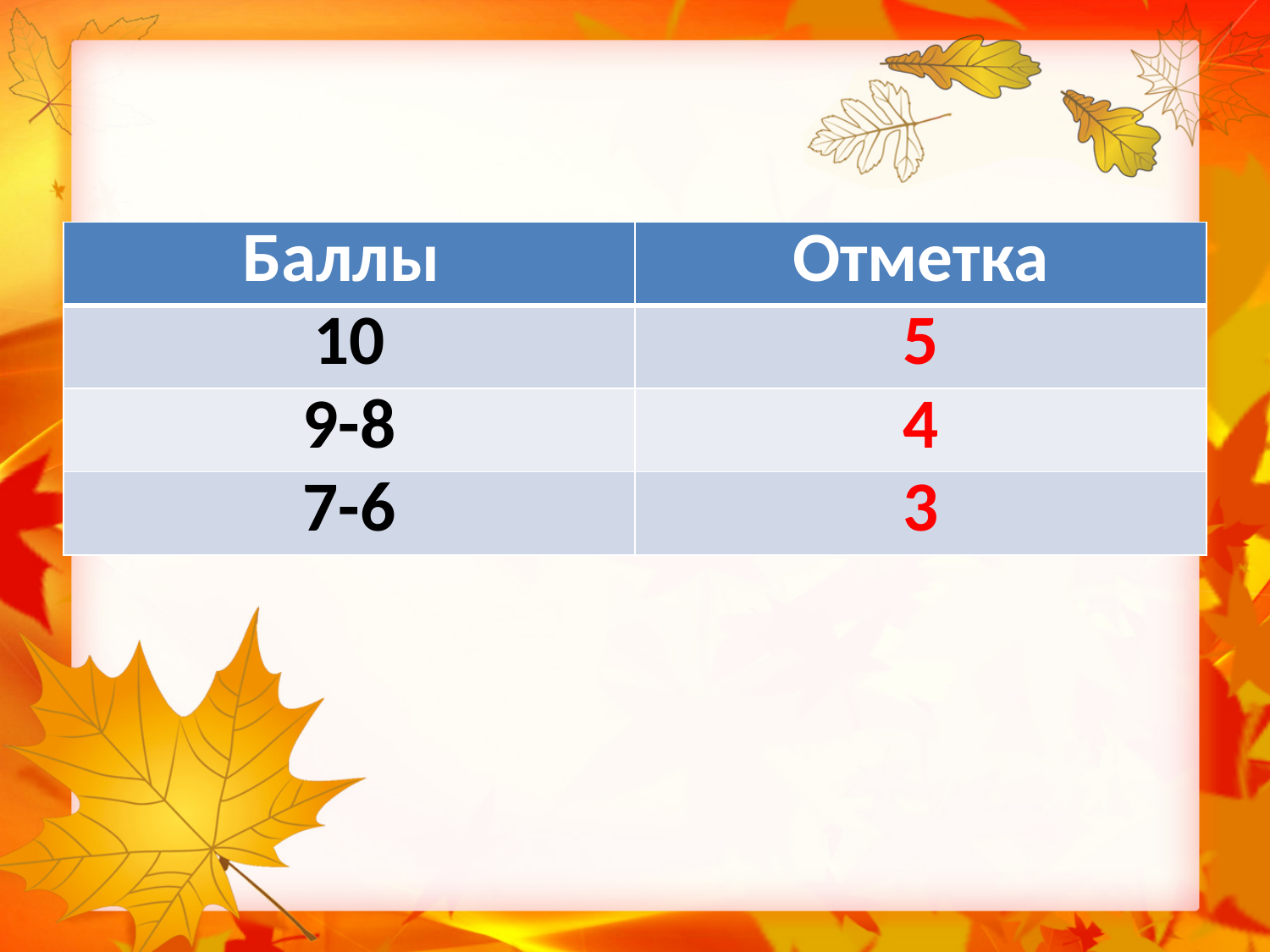

#
| Баллы | Отметка |
| --- | --- |
| 10 | 5 |
| 9-8 | 4 |
| 7-6 | 3 |